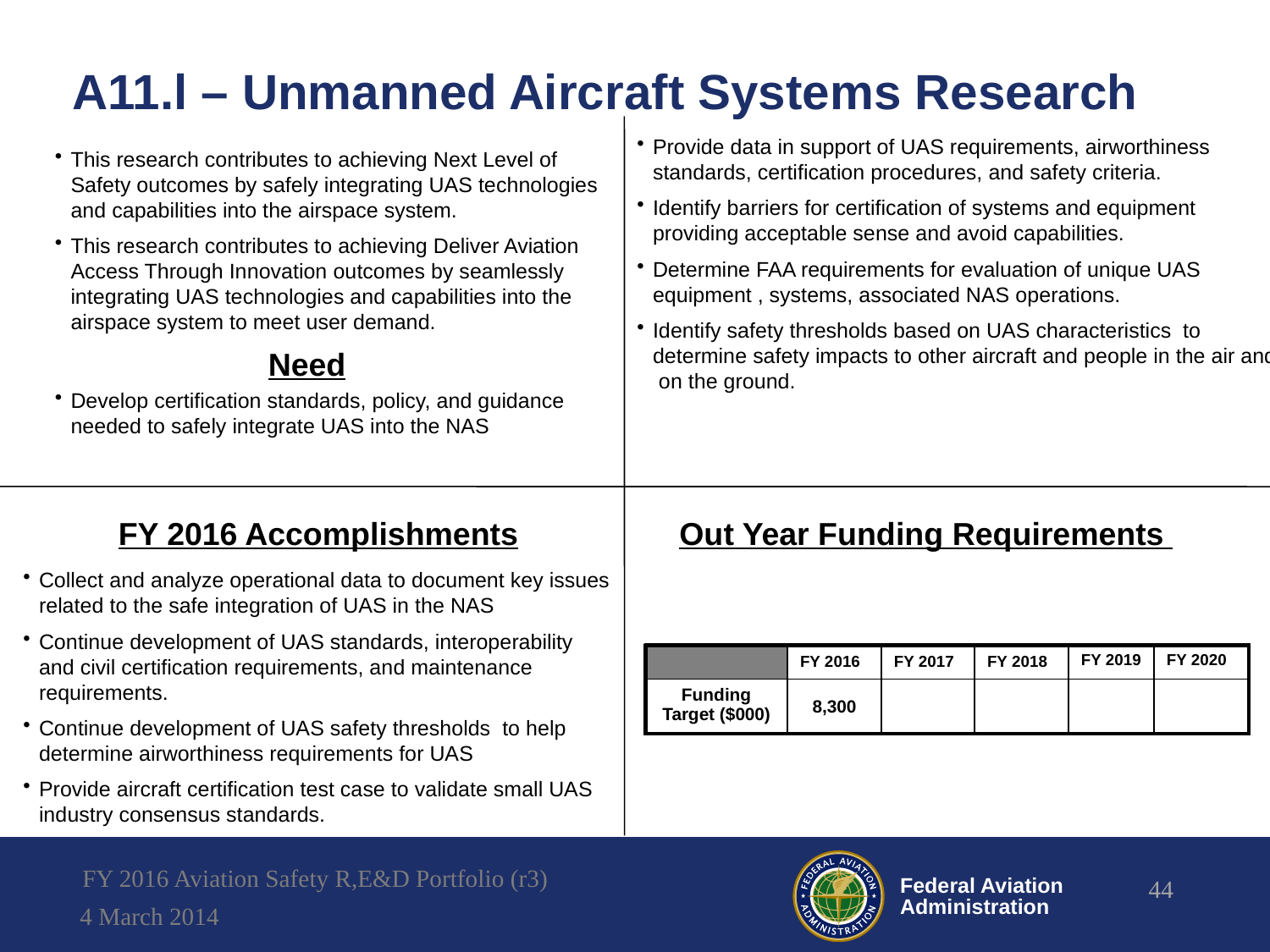

# A11.l – Unmanned Aircraft Systems Research

Provide data in support of UAS requirements, airworthiness standards, certification procedures, and safety criteria.
Identify barriers for certification of systems and equipment providing acceptable sense and avoid capabilities.
Determine FAA requirements for evaluation of unique UAS equipment , systems, associated NAS operations.
Identify safety thresholds based on UAS characteristics  to determine safety impacts to other aircraft and people in the air and  on the ground.
This research contributes to achieving Next Level of Safety outcomes by safely integrating UAS technologies and capabilities into the airspace system.
This research contributes to achieving Deliver Aviation Access Through Innovation outcomes by seamlessly integrating UAS technologies and capabilities into the airspace system to meet user demand.

Need
Develop certification standards, policy, and guidance needed to safely integrate UAS into the NAS

FY 2016 Accomplishments
Out Year Funding Requirements
Collect and analyze operational data to document key issues related to the safe integration of UAS in the NAS
Continue development of UAS standards, interoperability and civil certification requirements, and maintenance requirements.
Continue development of UAS safety thresholds  to help determine airworthiness requirements for UAS
Provide aircraft certification test case to validate small UAS industry consensus standards.

|  | FY 2016 | FY 2017 | FY 2018 | FY 2019 | FY 2020 |
| --- | --- | --- | --- | --- | --- |
| Funding Target ($000) | 8,300 |  |  |  |  |
FY 2016 Aviation Safety R,E&D Portfolio (r3)
44
4 March 2014